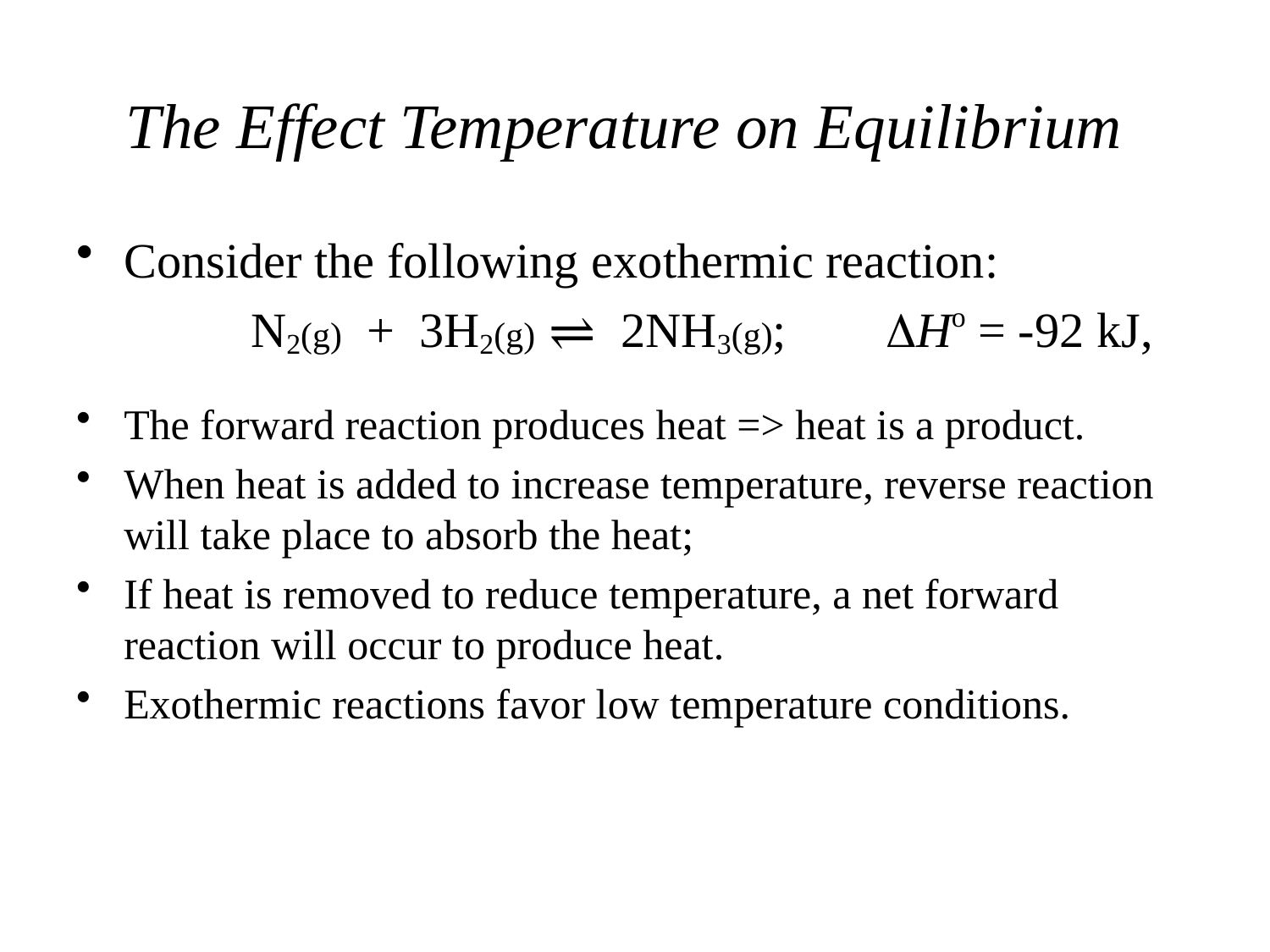

# The Effect Temperature on Equilibrium
Consider the following exothermic reaction:
		N2(g)  +  3H2(g) ⇌  2NH3(g); 	ΔHo = -92 kJ,

The forward reaction produces heat => heat is a product.
When heat is added to increase temperature, reverse reaction will take place to absorb the heat;
If heat is removed to reduce temperature, a net forward reaction will occur to produce heat.
Exothermic reactions favor low temperature conditions.